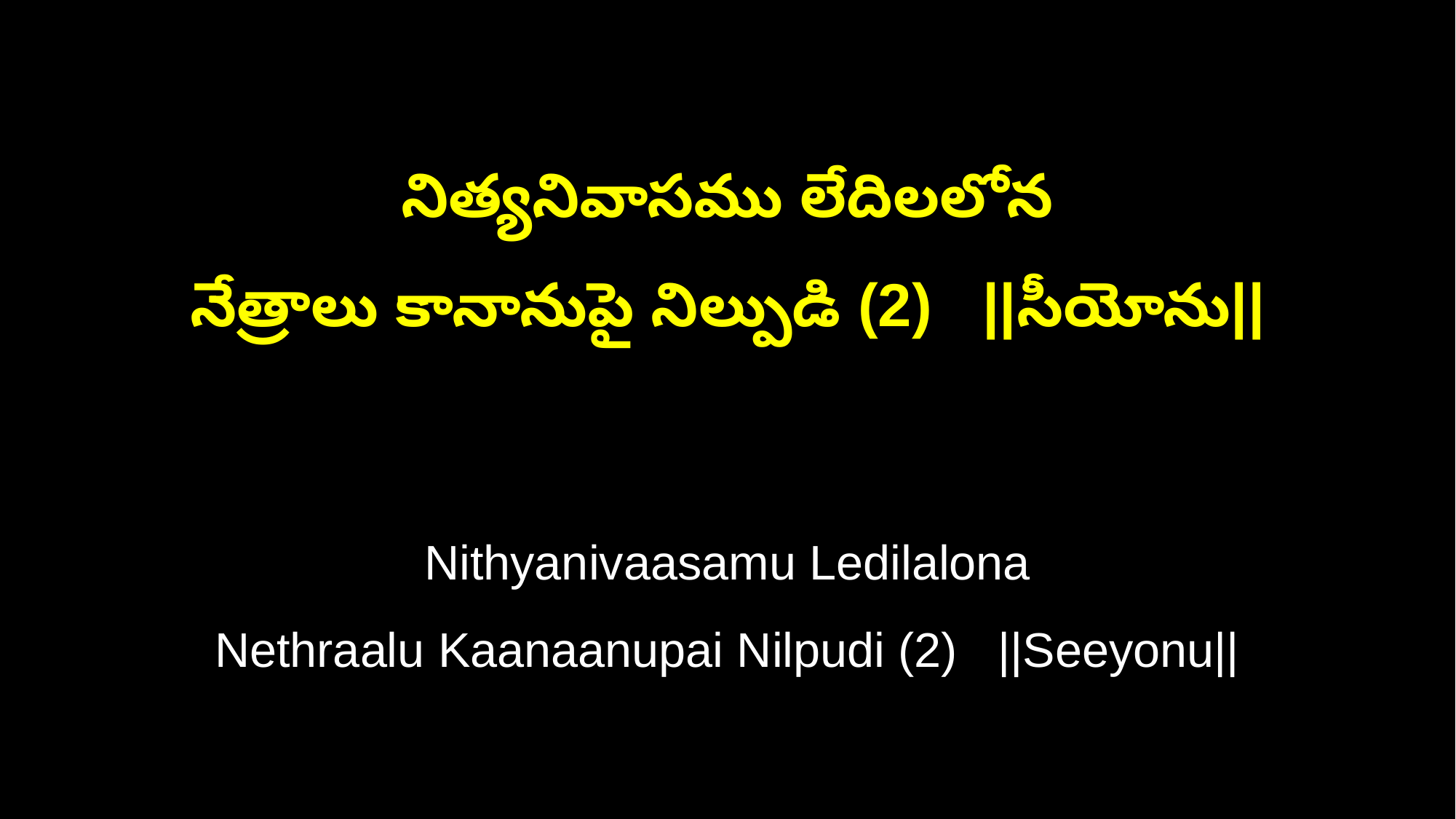

నిత్యనివాసము లేదిలలోన
నేత్రాలు కానానుపై నిల్పుడి (2)   ||సీయోను||
Nithyanivaasamu Ledilalona
Nethraalu Kaanaanupai Nilpudi (2)   ||Seeyonu||